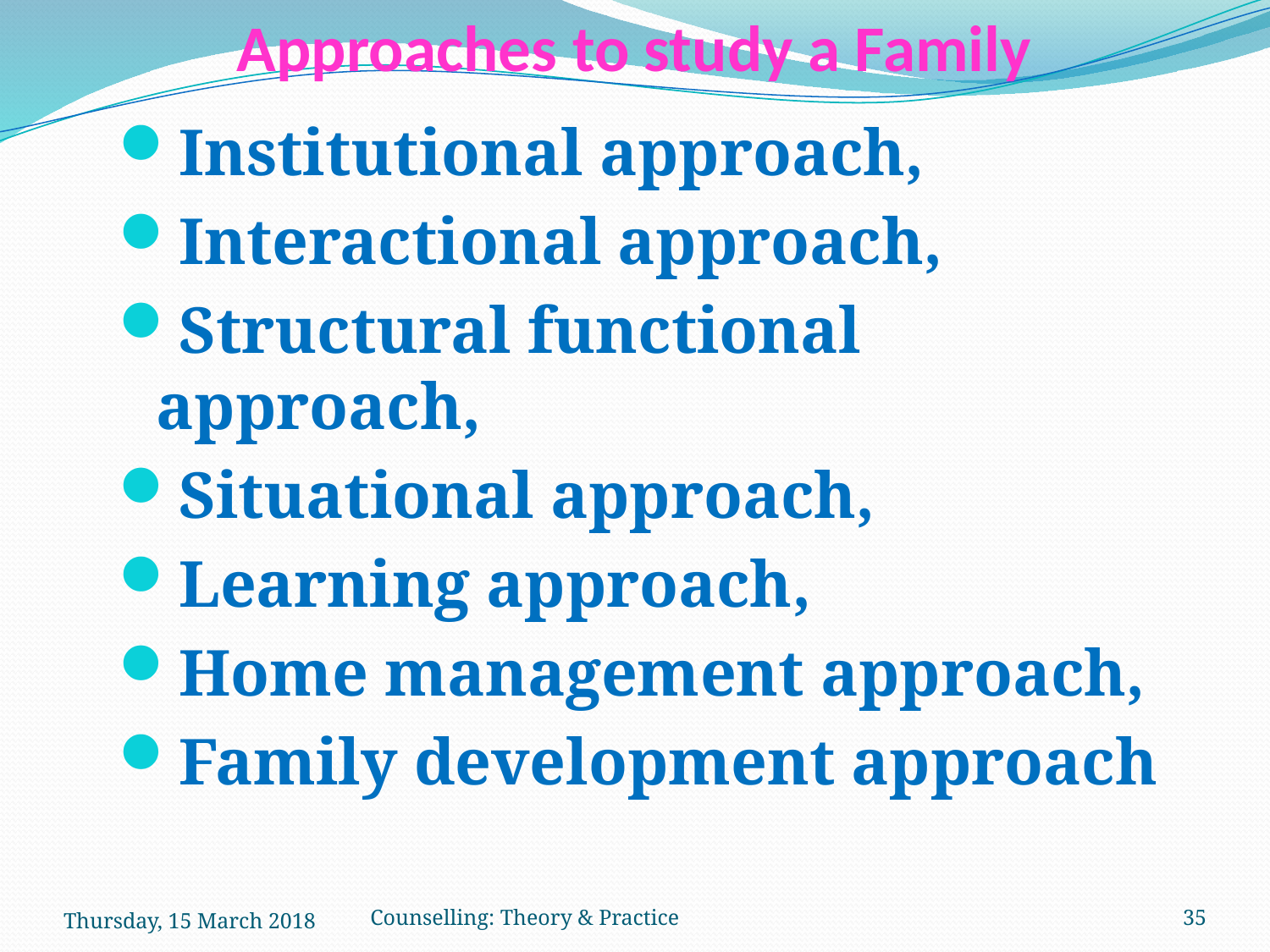

# Approaches to study a Family
Institutional approach,
Interactional approach,
Structural functional approach,
Situational approach,
Learning approach,
Home management approach,
Family development approach
Thursday, 15 March 2018
Counselling: Theory & Practice
35